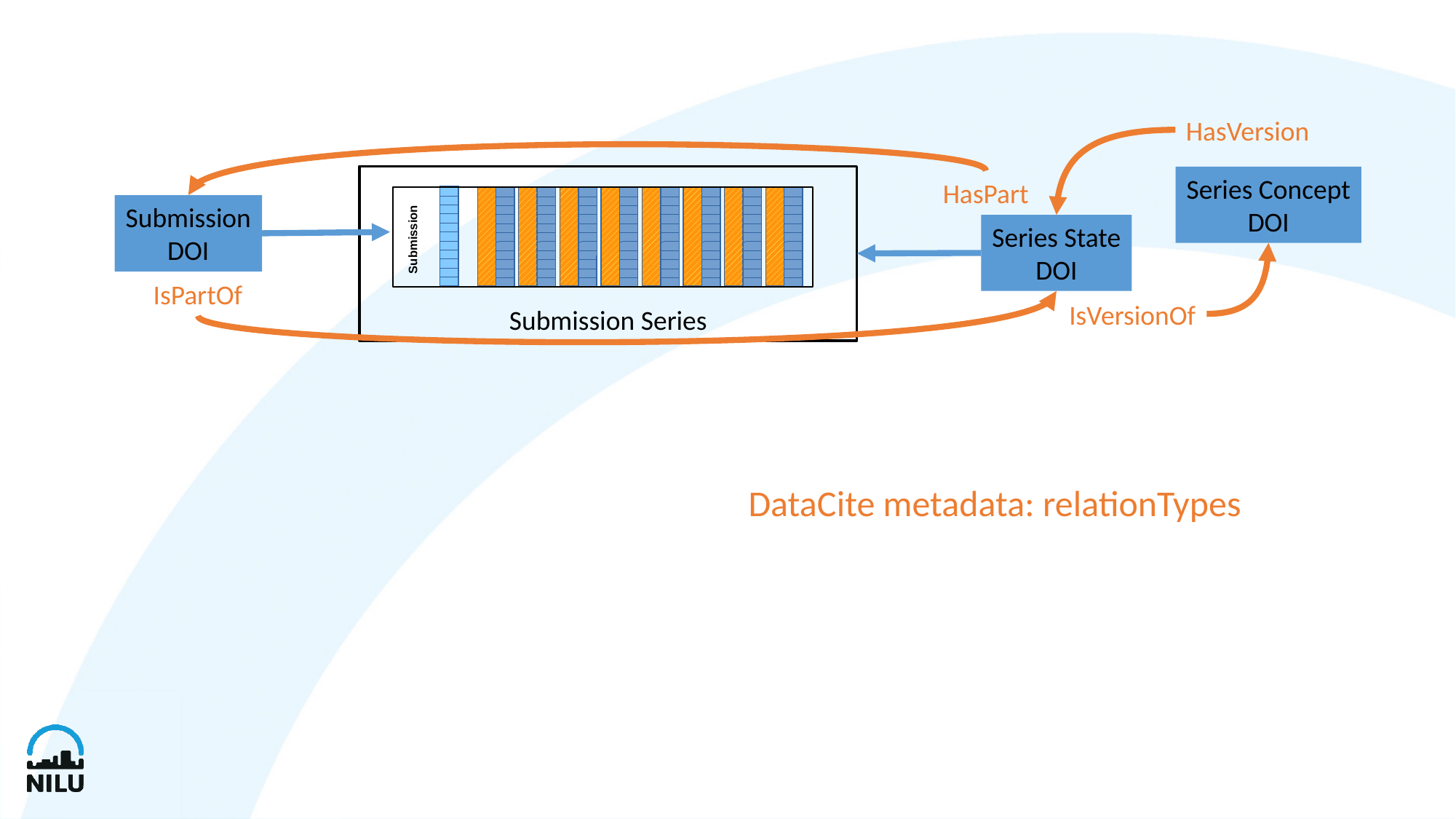

HasVersion

Submission Series
Series Concept
DOI
HasPart

Submission
DOI
Submission
Series State
DOI
IsPartOf
IsVersionOf
DataCite metadata: relationTypes